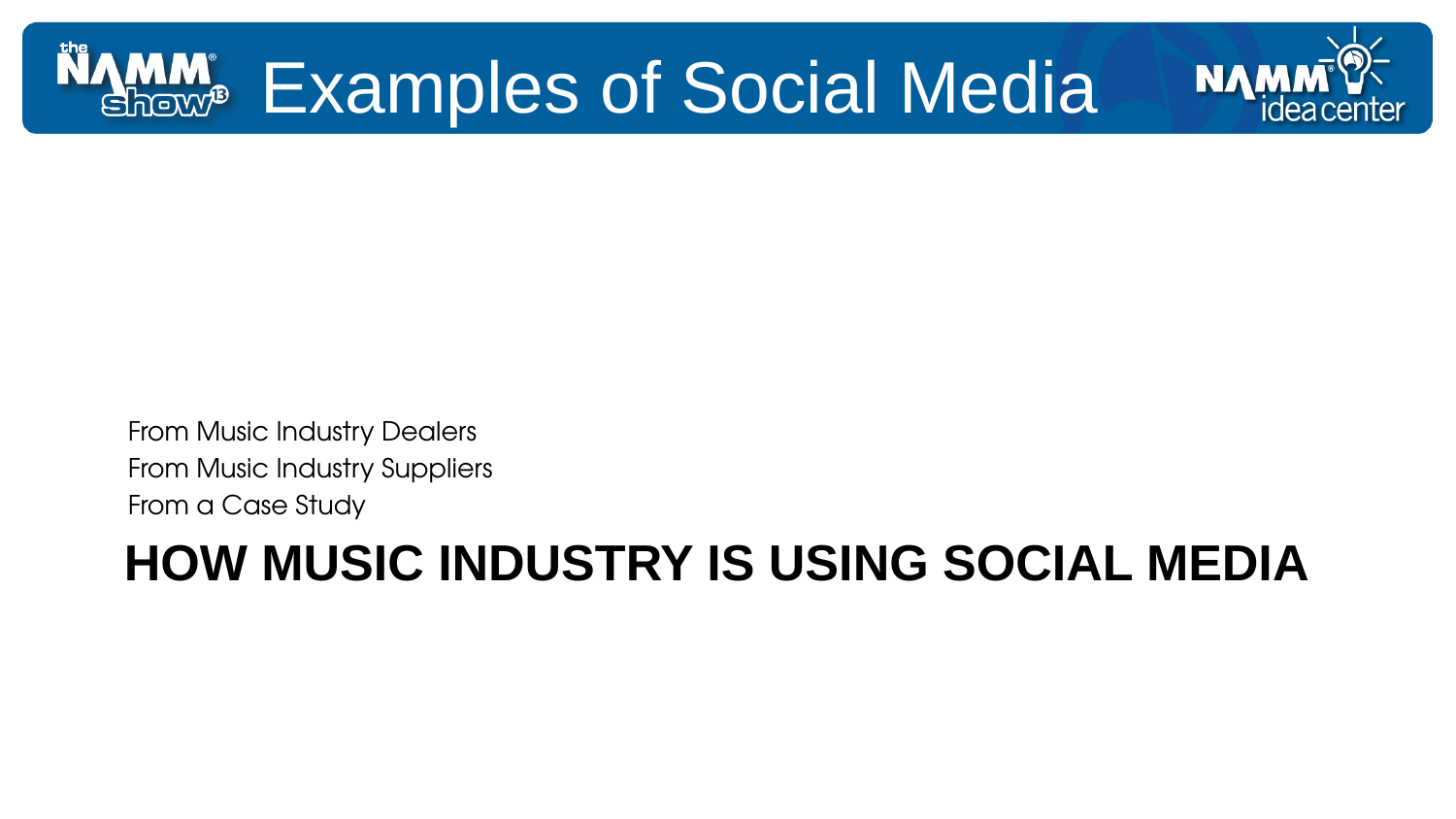

Examples of Social Media
From Music Industry Dealers
From Music Industry Suppliers
From a Case Study
# How Music Industry is Using Social Media